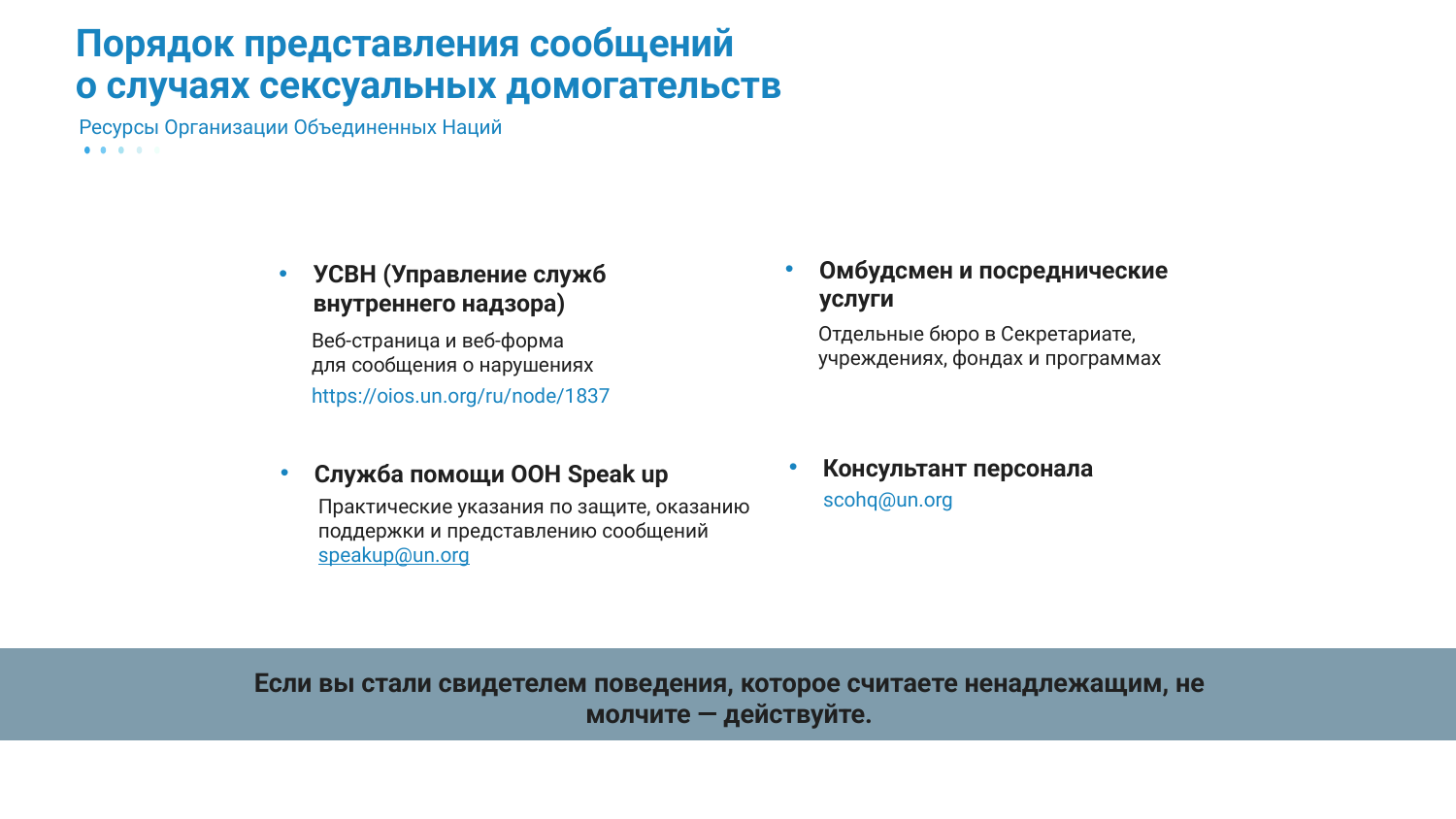

# Порядок представления сообщений о случаях сексуальных домогательств
Ресурсы Организации Объединенных Наций
Омбудсмен и посреднические услуги
УСВН (Управление служб внутреннего надзора)
Отдельные бюро в Секретариате, учреждениях, фондах и программах
Веб-страница и веб-форма
для сообщения о нарушениях

https://oios.un.org/ru/node/1837
Консультант персонала
Служба помощи ООН Speak up
scohq@un.org
Практические указания по защите, оказанию поддержки и представлению сообщений
speakup@un.org

Если вы стали свидетелем поведения, которое считаете ненадлежащим, не молчите — действуйте.